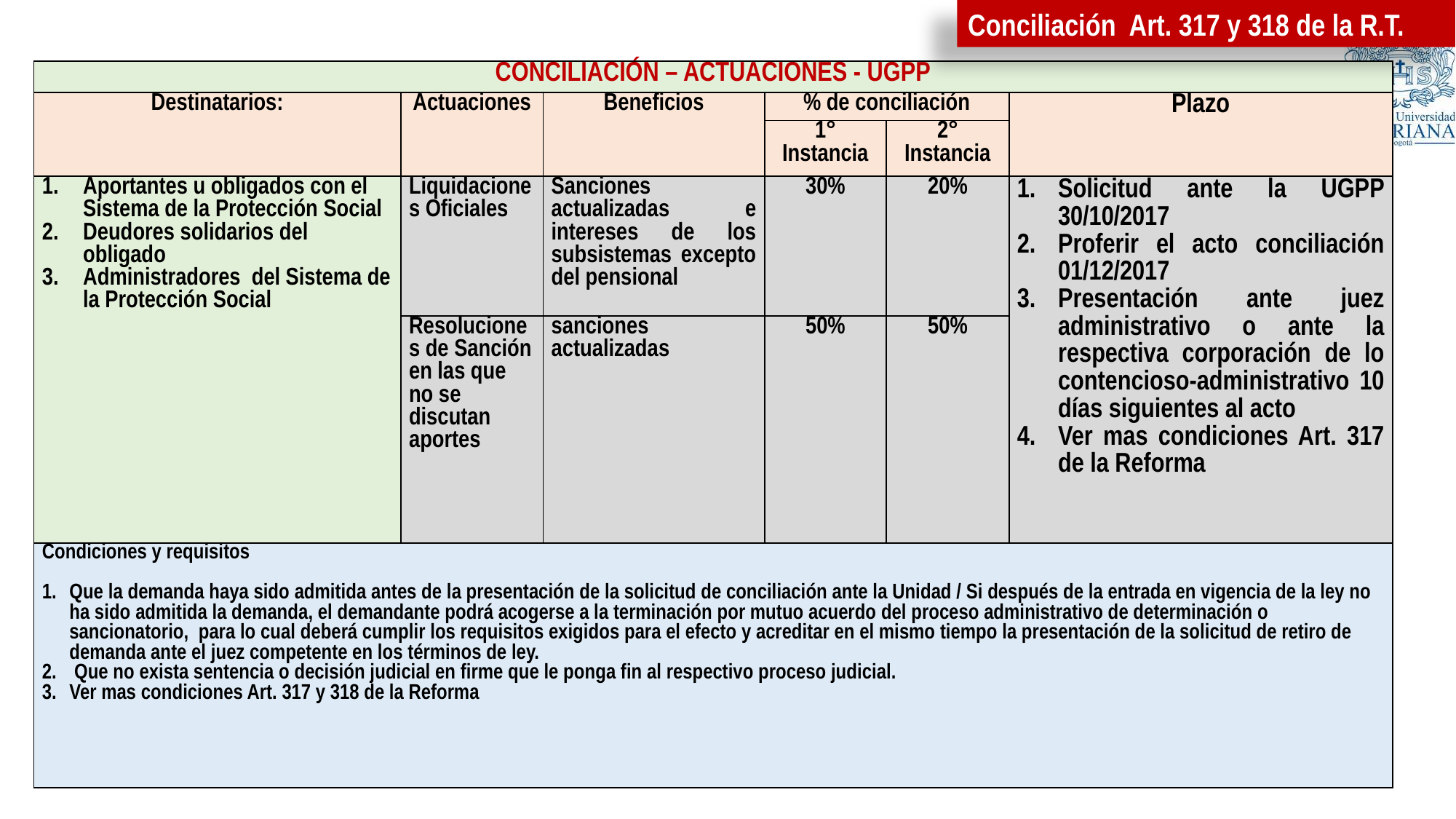

Conciliación  Art. 317 y 318 de la R.T.
| CONCILIACIÓN – ACTUACIONES - UGPP |  |  |  |  |  |
| --- | --- | --- | --- | --- | --- |
| Destinatarios: | Actuaciones | Beneficios | % de conciliación |  | Plazo |
|  |  |  | 1° Instancia | 2° Instancia |  |
| Aportantes u obligados con el Sistema de la Protección Social Deudores solidarios del obligado Administradores del Sistema de la Protección Social | Liquidaciones Oficiales | Sanciones actualizadas e intereses de los subsistemas excepto del pensional | 30% | 20% | Solicitud ante la UGPP 30/10/2017 Proferir el acto conciliación 01/12/2017 Presentación ante juez administrativo o ante la respectiva corporación de lo contencioso-administrativo 10 días siguientes al acto Ver mas condiciones Art. 317 de la Reforma |
|  | Resoluciones de Sanción en las que no se discutan aportes | sanciones actualizadas | 50% | 50% |  |
| Condiciones y requisitos Que la demanda haya sido admitida antes de la presentación de la solicitud de conciliación ante la Unidad / Si después de la entrada en vigencia de la ley no ha sido admitida la demanda, el demandante podrá acogerse a la terminación por mutuo acuerdo del proceso administrativo de determinación o sancionatorio, para lo cual deberá cumplir los requisitos exigidos para el efecto y acreditar en el mismo tiempo la presentación de la solicitud de retiro de demanda ante el juez competente en los términos de ley. Que no exista sentencia o decisión judicial en firme que le ponga fin al respectivo proceso judicial. Ver mas condiciones Art. 317 y 318 de la Reforma |  |  |  |  |  |